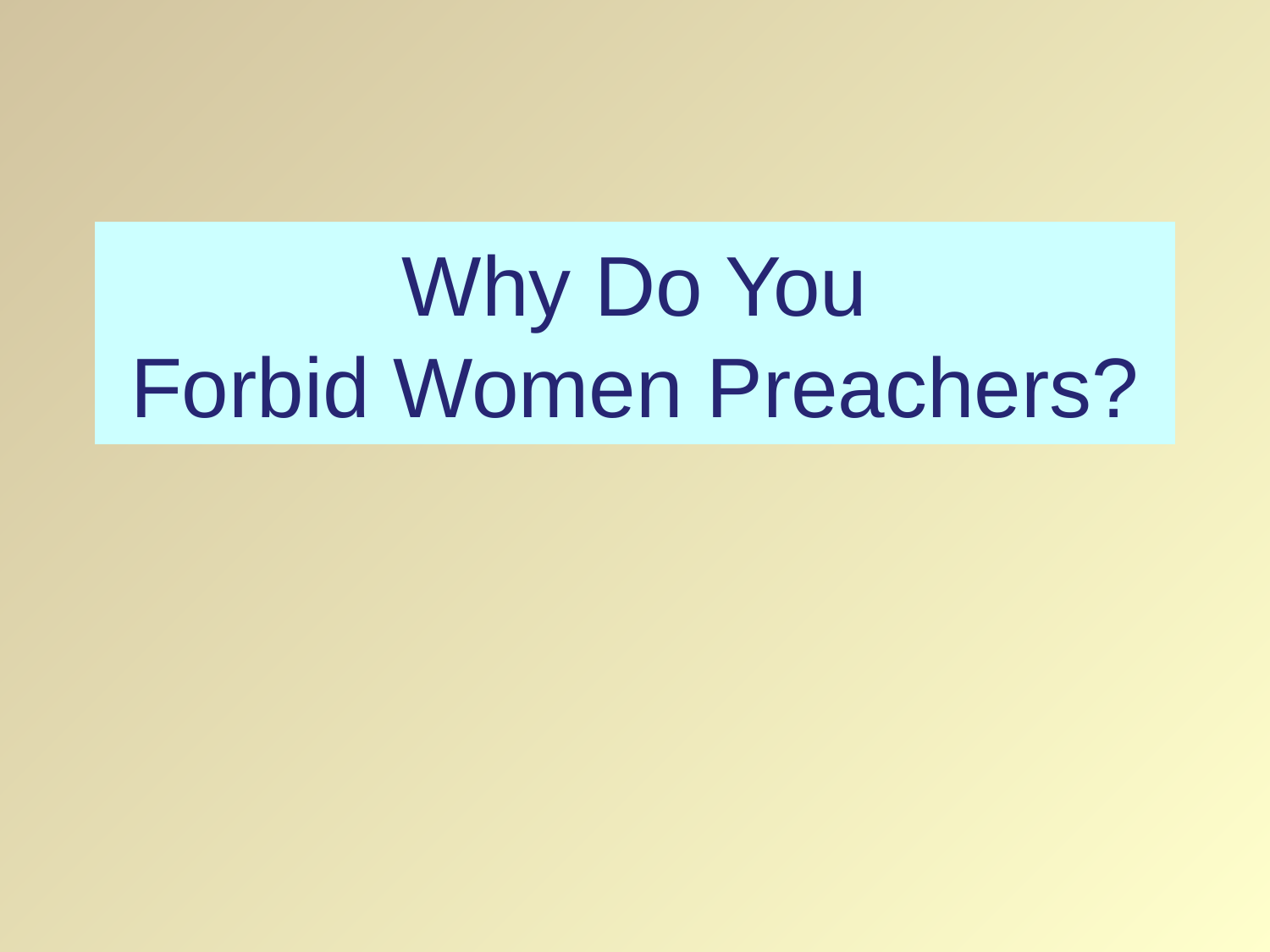

# Why Do You Forbid Women Preachers?